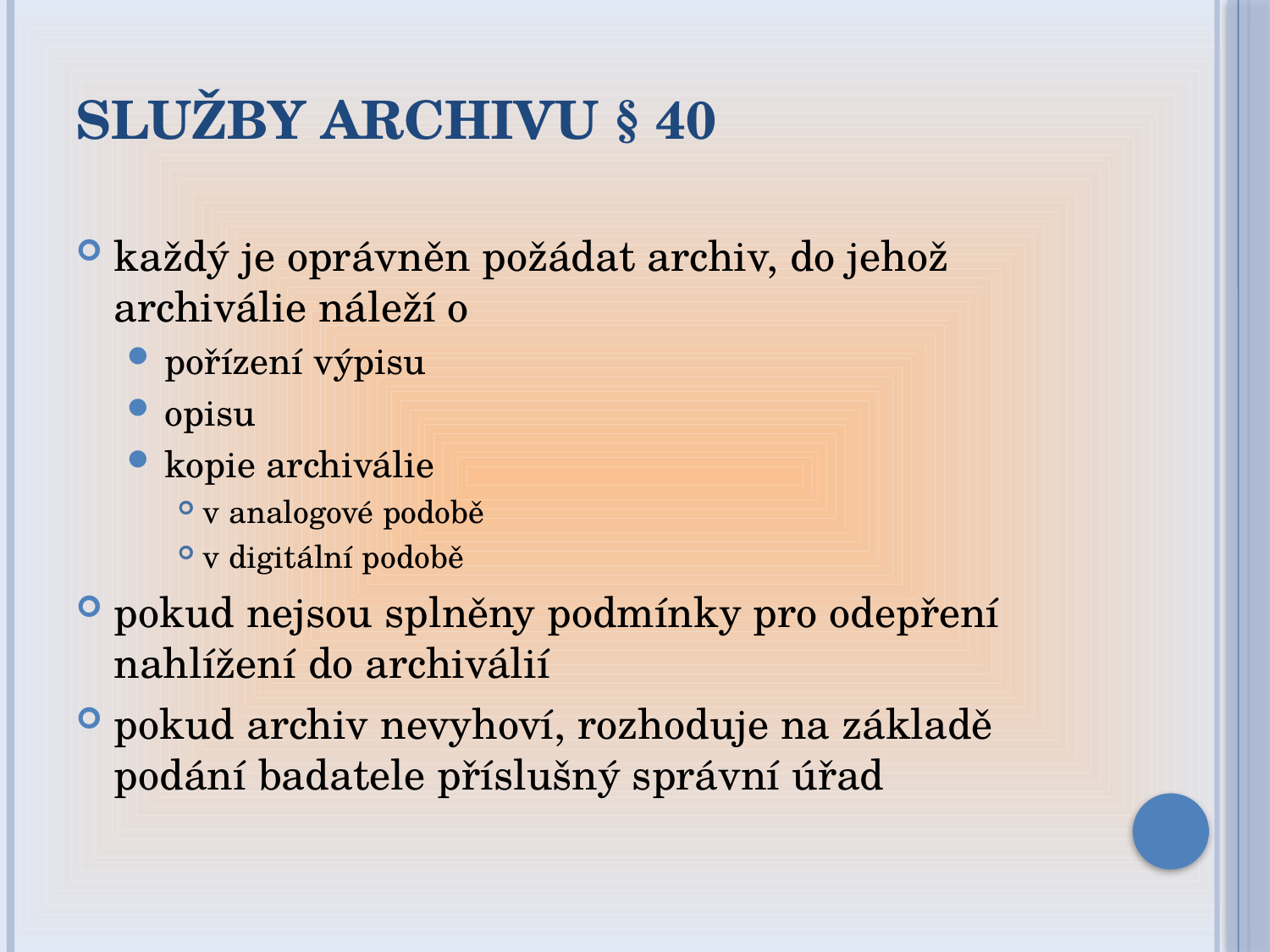

# Služby archivu § 40
každý je oprávněn požádat archiv, do jehož archiválie náleží o
pořízení výpisu
opisu
kopie archiválie
v analogové podobě
v digitální podobě
pokud nejsou splněny podmínky pro odepření nahlížení do archiválií
pokud archiv nevyhoví, rozhoduje na základě podání badatele příslušný správní úřad